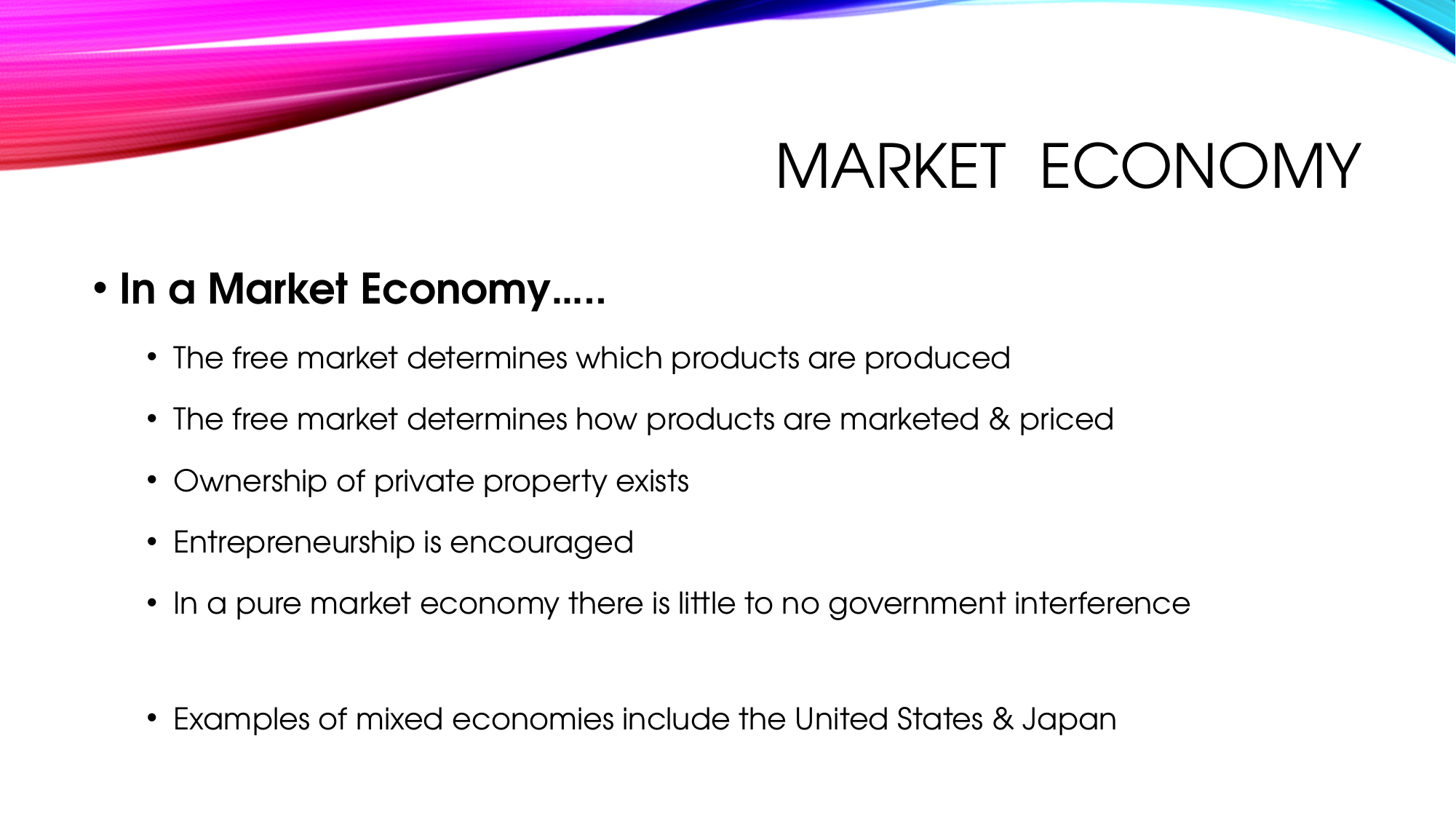

# Market  Economy
In a Market Economy…..
The free market determines which products are produced
The free market determines how products are marketed & priced
Ownership of private property exists
Entrepreneurship is encouraged
In a pure market economy there is little to no government interference

Examples of mixed economies include the United States & Japan